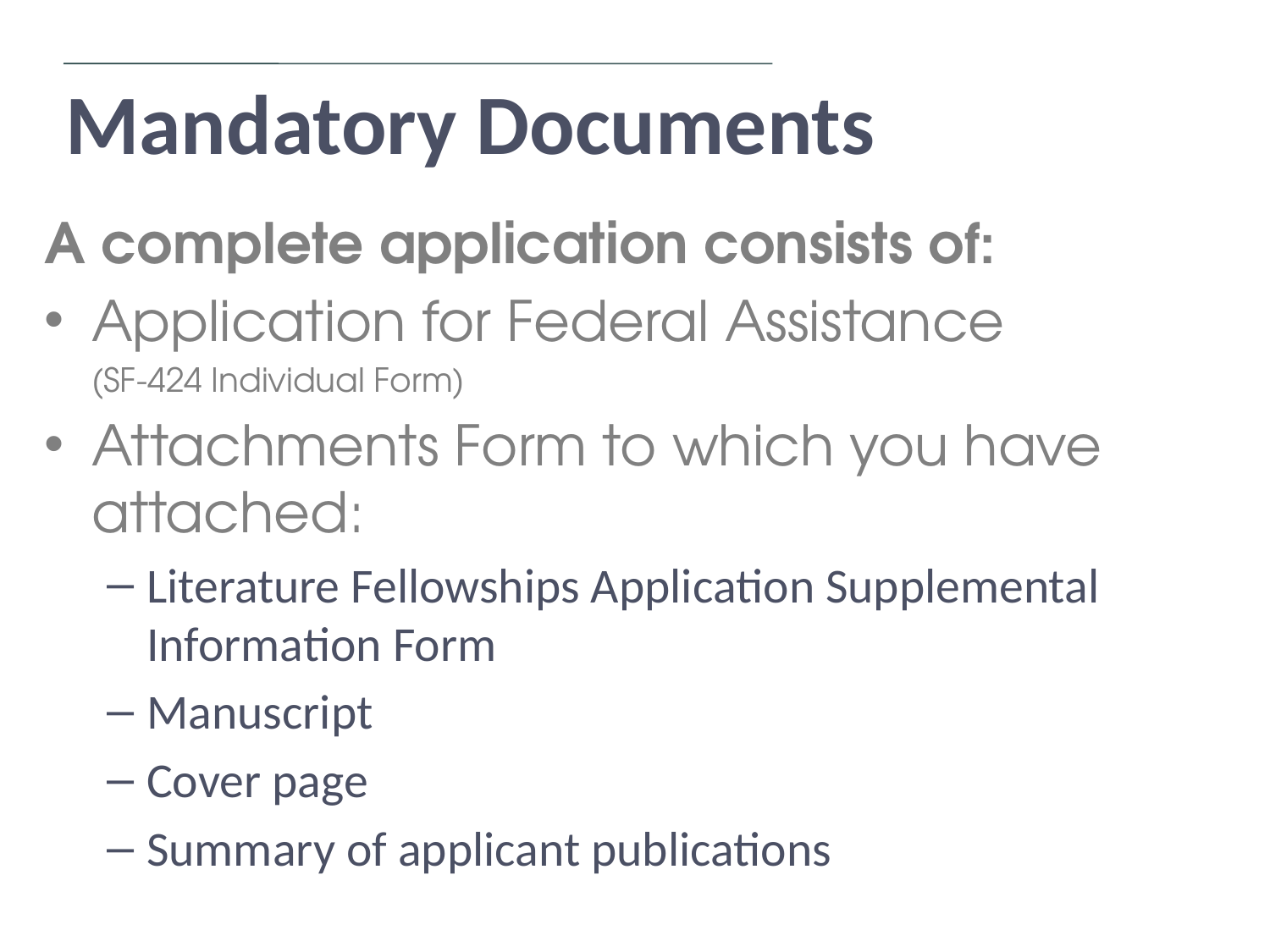

Mandatory Documents

A complete application consists of:
Application for Federal Assistance
	(SF-424 Individual Form)
Attachments Form to which you have attached:
Literature Fellowships Application Supplemental Information Form
Manuscript
Cover page
Summary of applicant publications